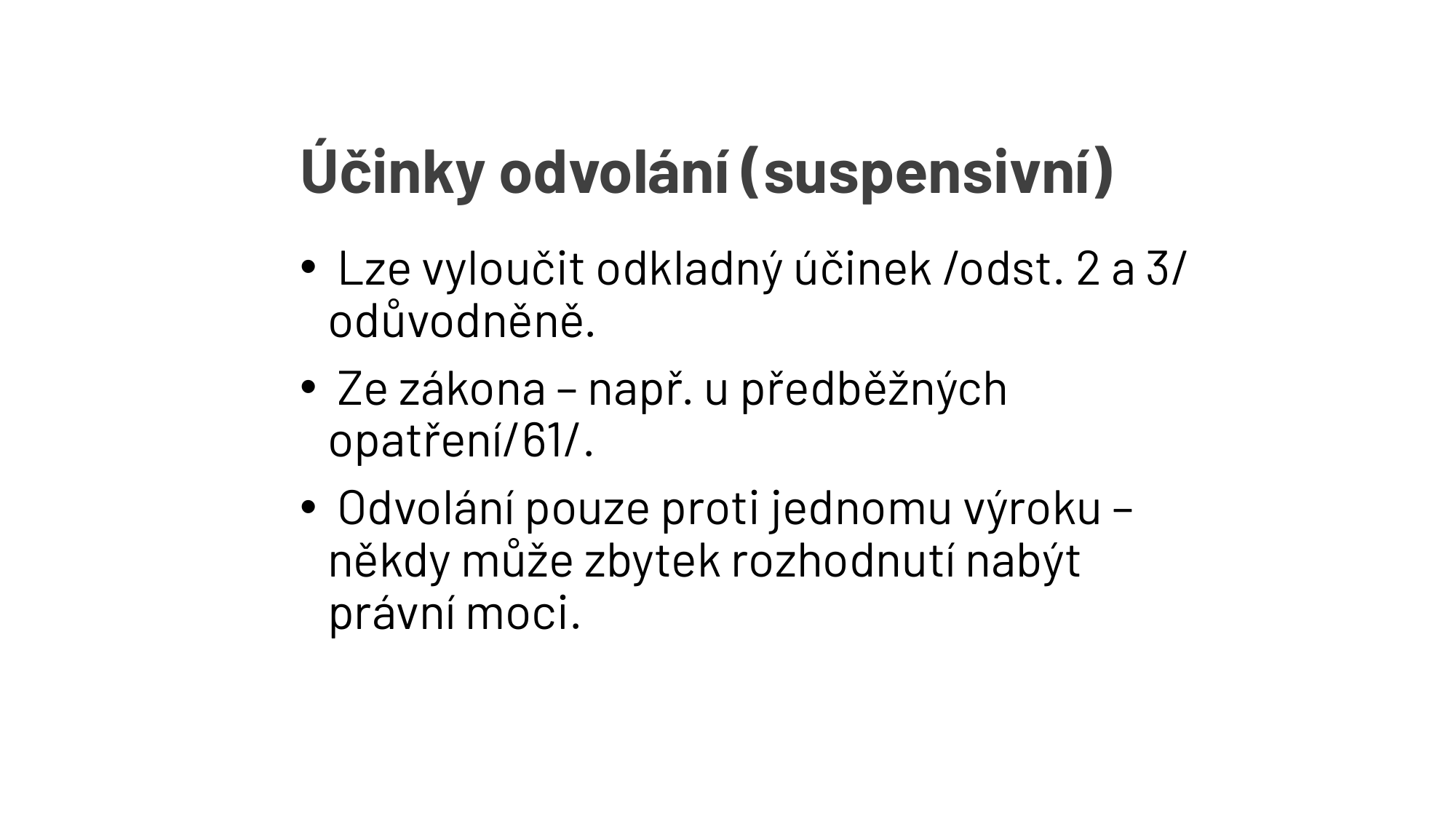

# Účinky odvolání (suspensivní)
 Lze vyloučit odkladný účinek /odst. 2 a 3/ odůvodněně.
 Ze zákona – např. u předběžných opatření/61/.
 Odvolání pouze proti jednomu výroku – někdy může zbytek rozhodnutí nabýt právní moci.